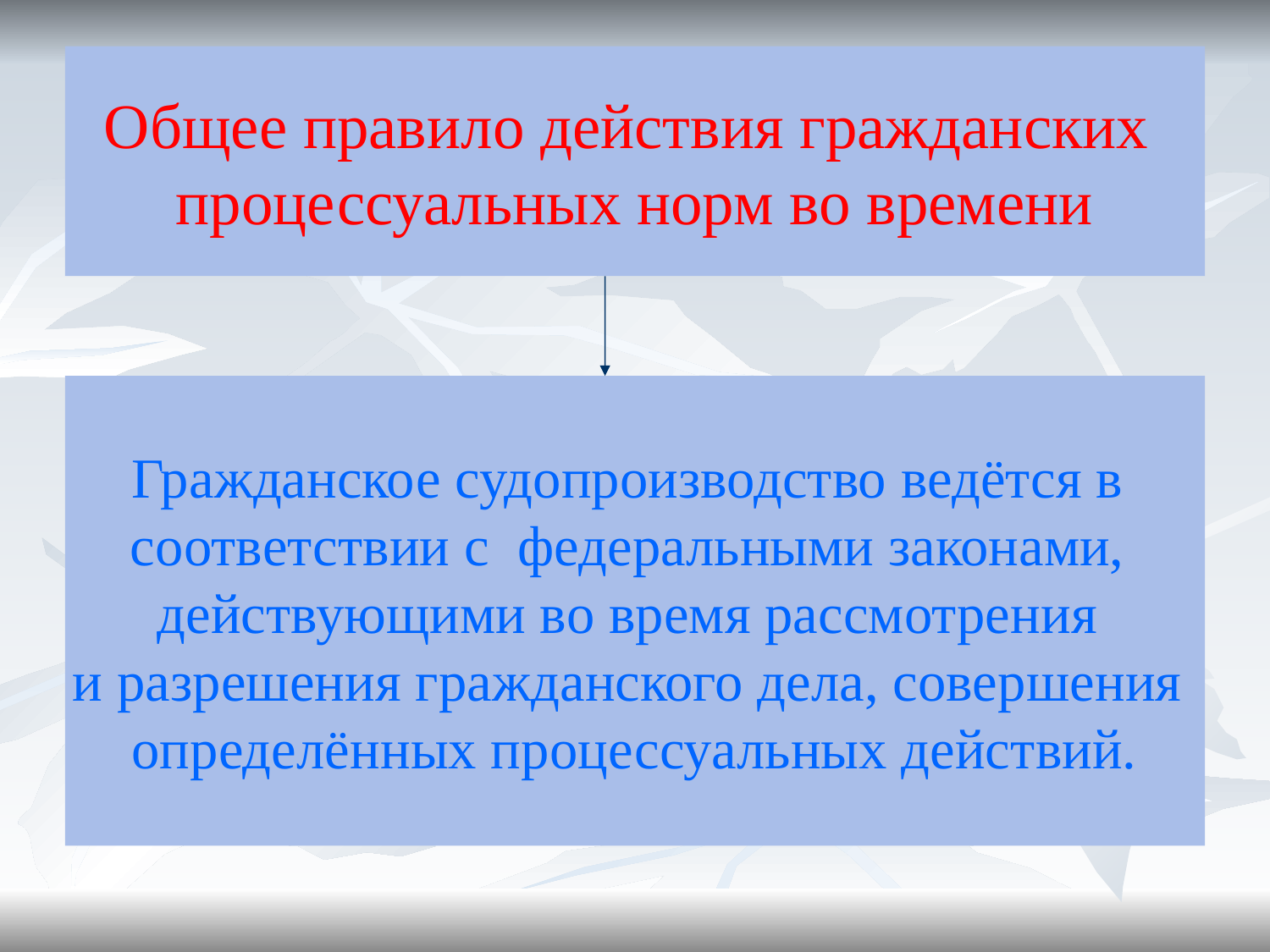

#
Общее правило действия гражданских
процессуальных норм во времени

Гражданское судопроизводство ведётся в
соответствии с  федеральными законами,
действующими во время рассмотрения
и разрешения гражданского дела, совершения
определённых процессуальных действий.